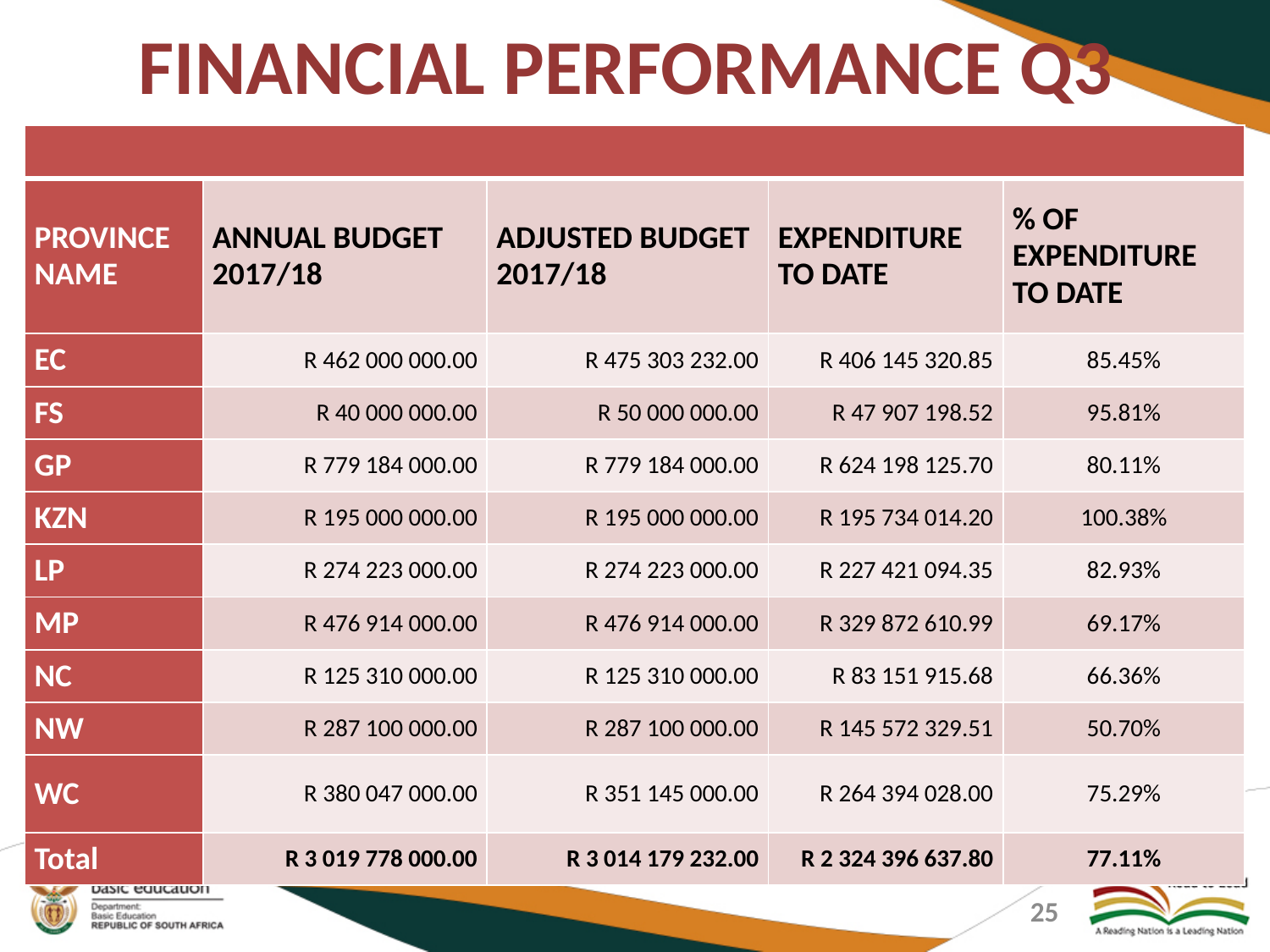

# FINANCIAL PERFORMANCE Q3
|  |  |  |  |  |
| --- | --- | --- | --- | --- |
| PROVINCE NAME | ANNUAL BUDGET 2017/18 | ADJUSTED BUDGET 2017/18 | EXPENDITURE TO DATE | % OF EXPENDITURE TO DATE |
| EC | R 462 000 000.00 | R 475 303 232.00 | R 406 145 320.85 | 85.45% |
| FS | R 40 000 000.00 | R 50 000 000.00 | R 47 907 198.52 | 95.81% |
| GP | R 779 184 000.00 | R 779 184 000.00 | R 624 198 125.70 | 80.11% |
| KZN | R 195 000 000.00 | R 195 000 000.00 | R 195 734 014.20 | 100.38% |
| LP | R 274 223 000.00 | R 274 223 000.00 | R 227 421 094.35 | 82.93% |
| MP | R 476 914 000.00 | R 476 914 000.00 | R 329 872 610.99 | 69.17% |
| NC | R 125 310 000.00 | R 125 310 000.00 | R 83 151 915.68 | 66.36% |
| NW | R 287 100 000.00 | R 287 100 000.00 | R 145 572 329.51 | 50.70% |
| WC | R 380 047 000.00 | R 351 145 000.00 | R 264 394 028.00 | 75.29% |
| Total | R 3 019 778 000.00 | R 3 014 179 232.00 | R 2 324 396 637.80 | 77.11% |
25